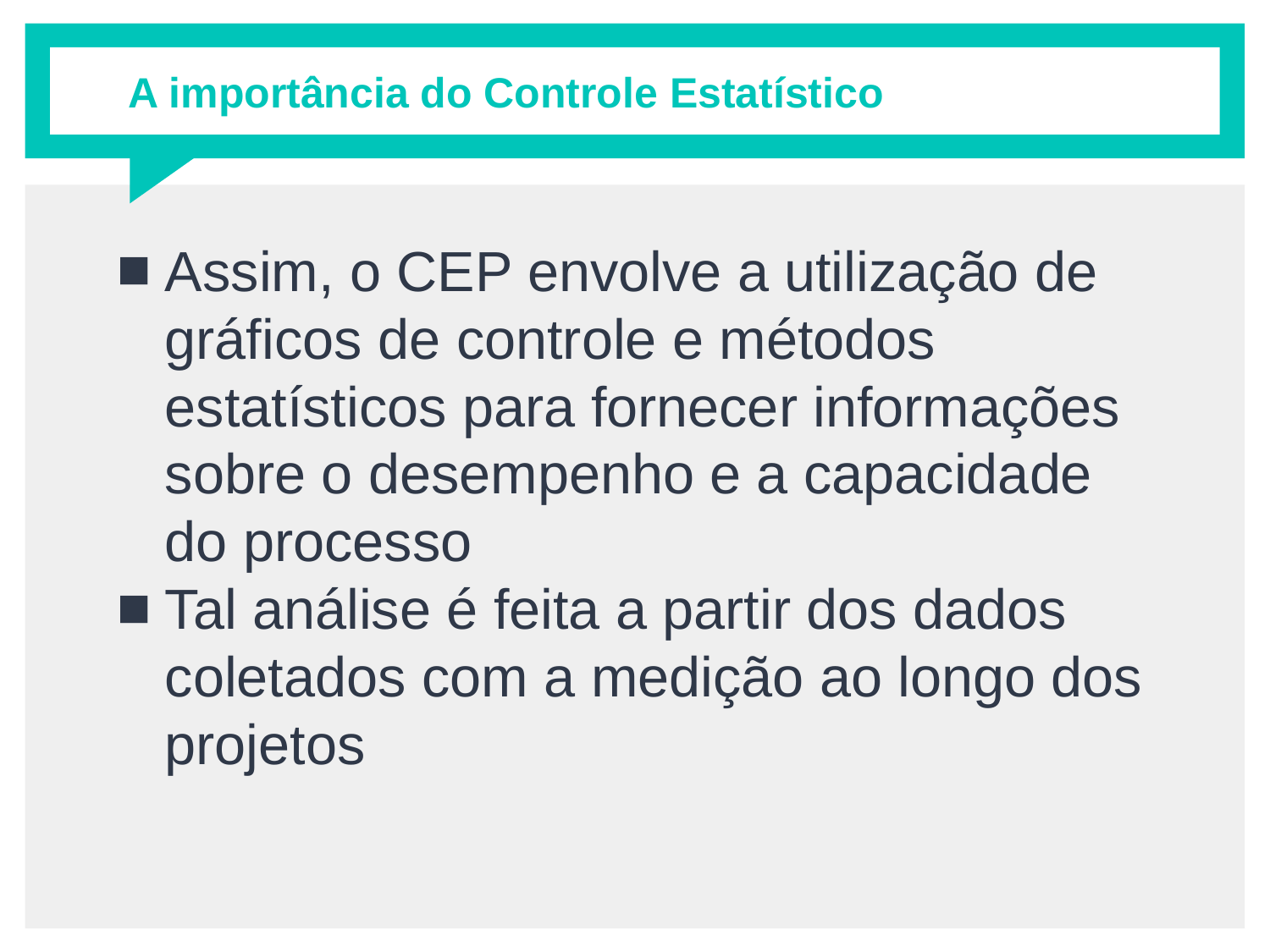

# A importância do Controle Estatístico
Assim, o CEP envolve a utilização de gráficos de controle e métodos estatísticos para fornecer informações sobre o desempenho e a capacidade do processo
Tal análise é feita a partir dos dados coletados com a medição ao longo dos projetos